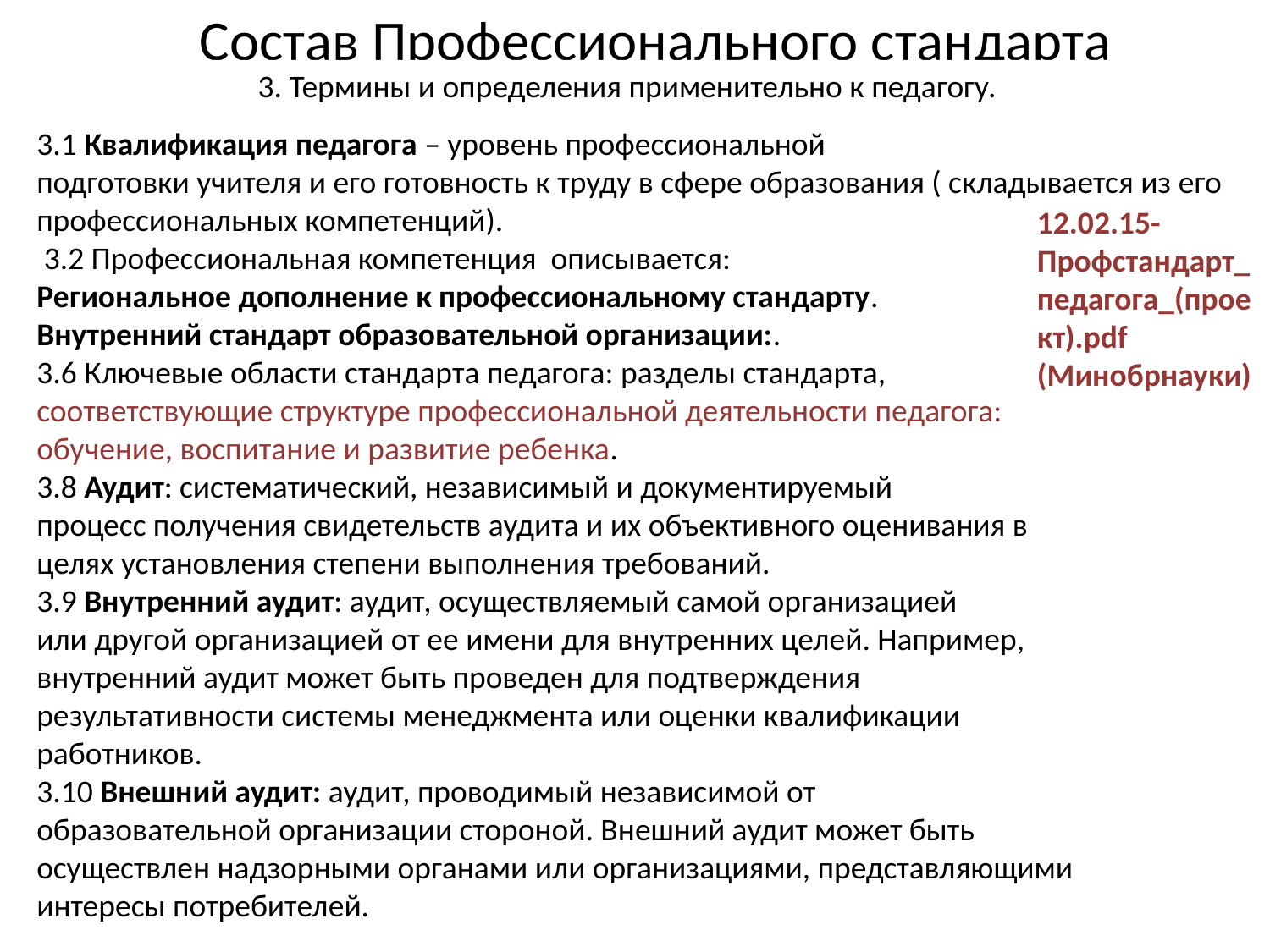

# Состав Профессионального стандарта
3. Термины и определения применительно к педагогу.
3.1 Квалификация педагога – уровень профессиональной
подготовки учителя и его готовность к труду в сфере образования ( складывается из его профессиональных компетенций).
 3.2 Профессиональная компетенция  описывается:
Региональное дополнение к профессиональному стандарту.
Внутренний стандарт образовательной организации:.
3.6 Ключевые области стандарта педагога: разделы стандарта,
соответствующие структуре профессиональной деятельности педагога:
обучение, воспитание и развитие ребенка.
3.8 Аудит: систематический, независимый и документируемый
процесс получения свидетельств аудита и их объективного оценивания в
целях установления степени выполнения требований.
3.9 Внутренний аудит: аудит, осуществляемый самой организацией
или другой организацией от ее имени для внутренних целей. Например,
внутренний аудит может быть проведен для подтверждения
результативности системы менеджмента или оценки квалификации
работников.
3.10 Внешний аудит: аудит, проводимый независимой от
образовательной организации стороной. Внешний аудит может быть
осуществлен надзорными органами или организациями, представляющими
интересы потребителей.
12.02.15-Профстандарт_педагога_(проект).pdf
(Минобрнауки)